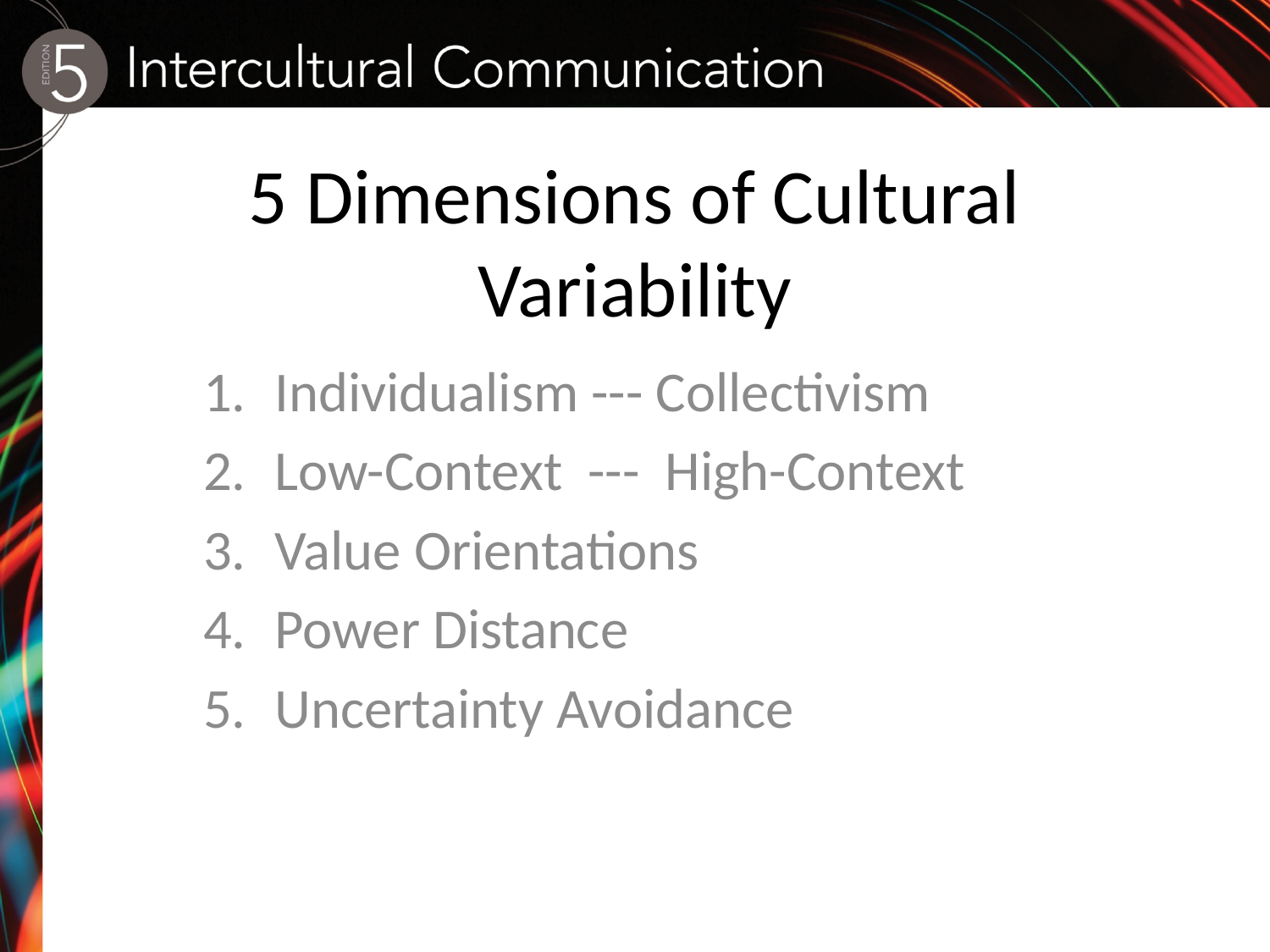

# 5 Dimensions of Cultural Variability
Individualism --- Collectivism
Low-Context  ---  High-Context
Value Orientations
Power Distance
Uncertainty Avoidance